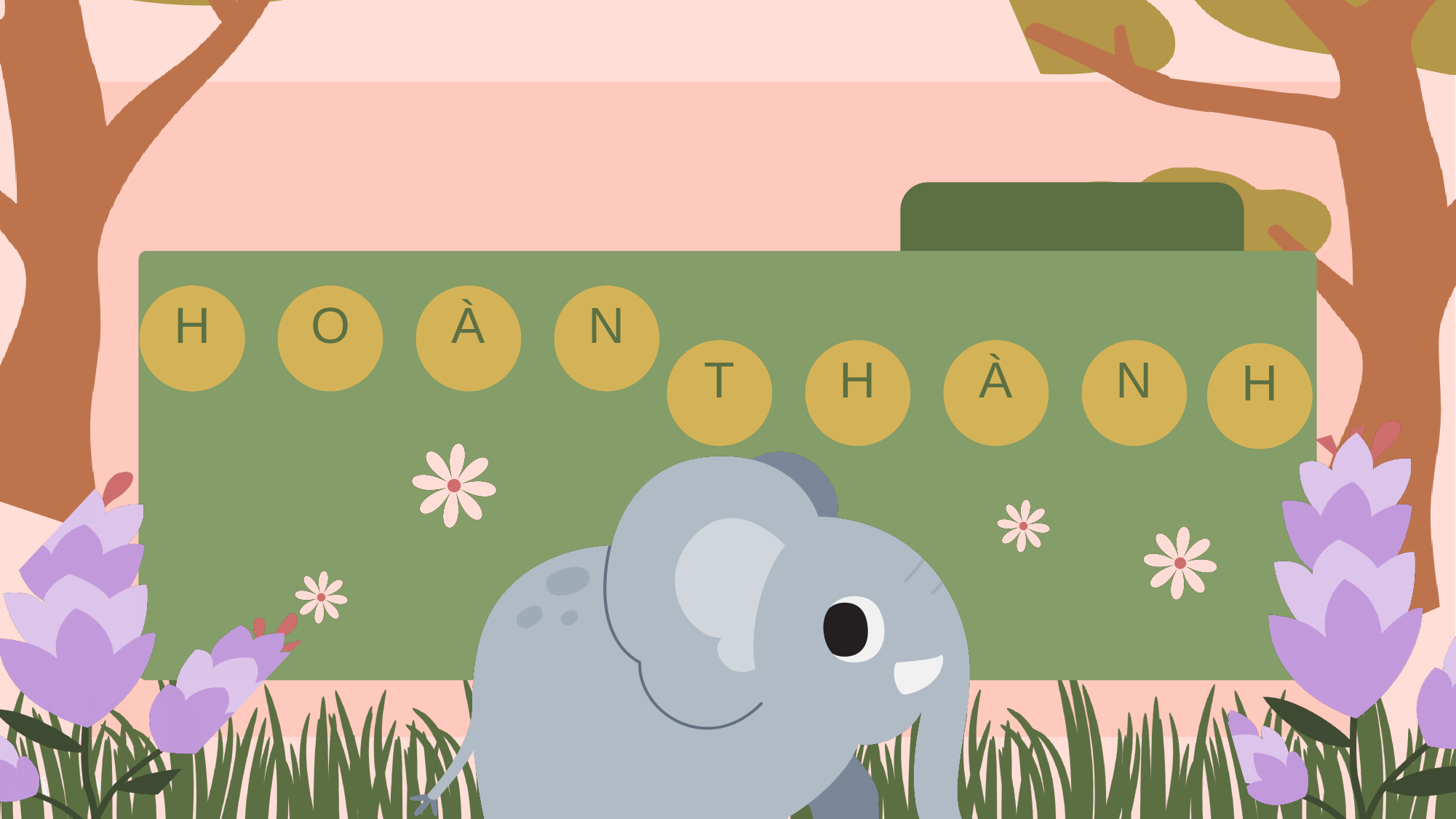

H

H

H

O

O

À

À

N

N

T

T

H

H

À

À

N

N

H

H